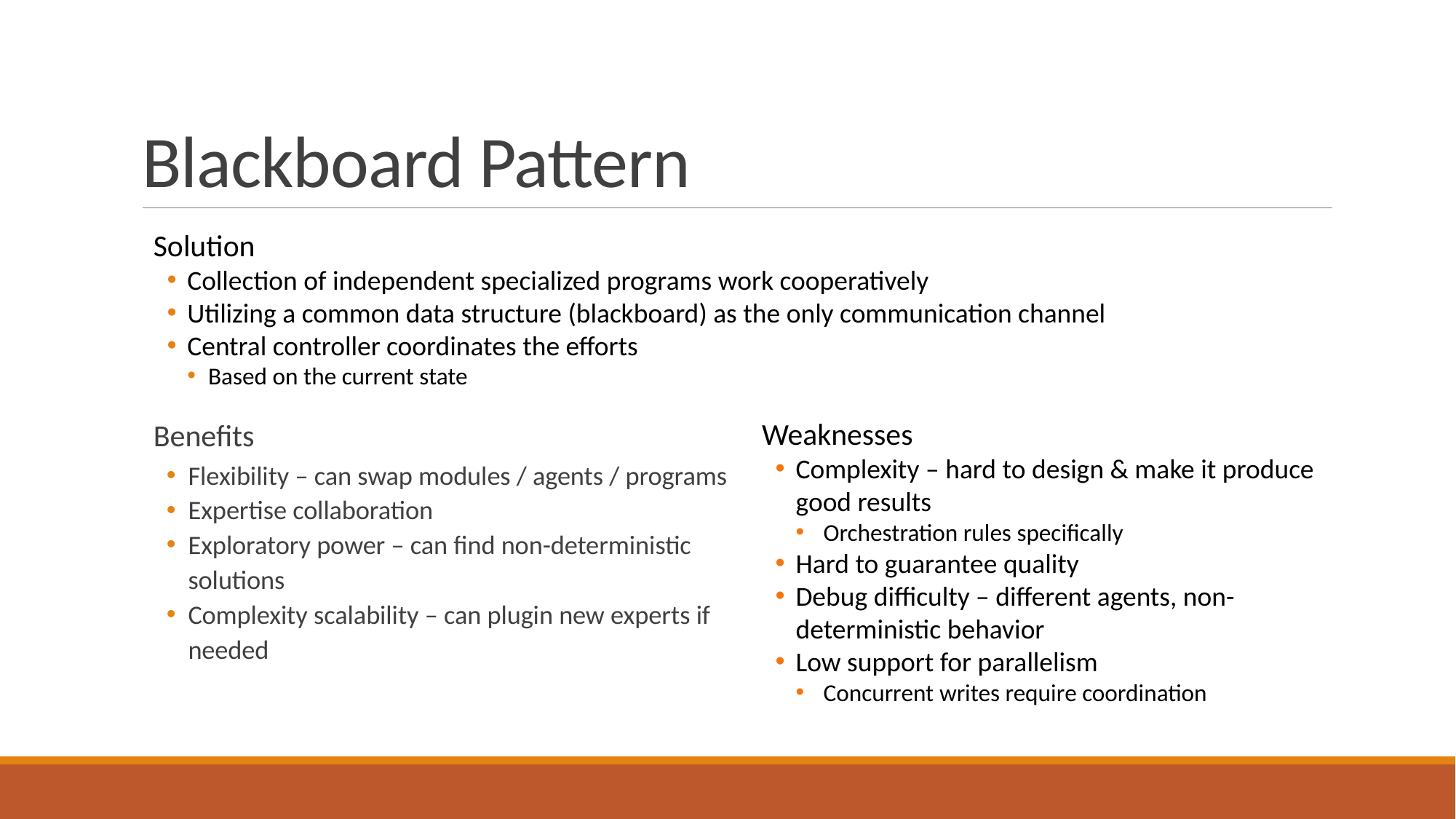

# Blackboard Pattern
Solution
Collection of independent specialized programs work cooperatively
Utilizing a common data structure (blackboard) as the only communication channel
Central controller coordinates the efforts
Based on the current state
Weaknesses
Complexity – hard to design & make it produce good results
Orchestration rules specifically
Hard to guarantee quality
Debug difficulty – different agents, non-deterministic behavior
Low support for parallelism
Concurrent writes require coordination
Benefits
Flexibility – can swap modules / agents / programs
Expertise collaboration
Exploratory power – can find non-deterministic solutions
Complexity scalability – can plugin new experts if needed